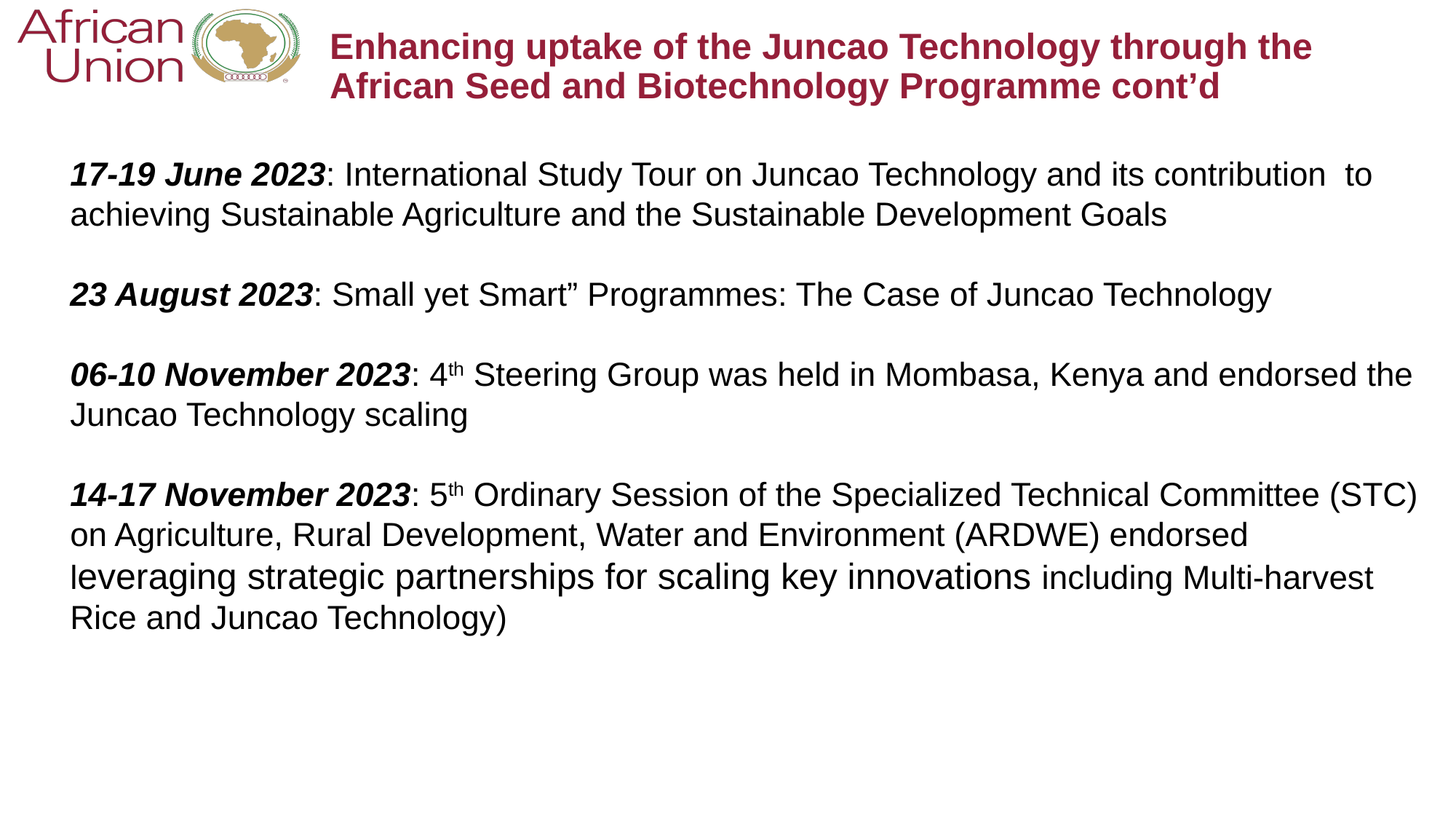

# Enhancing uptake of the Juncao Technology through the African Seed and Biotechnology Programme cont’d
17-19 June 2023: International Study Tour on Juncao Technology and its contribution  to achieving Sustainable Agriculture and the Sustainable Development Goals

23 August 2023: Small yet Smart” Programmes: The Case of Juncao Technology

06-10 November 2023: 4th Steering Group was held in Mombasa, Kenya and endorsed the Juncao Technology scaling

14-17 November 2023: 5th Ordinary Session of the Specialized Technical Committee (STC) on Agriculture, Rural Development, Water and Environment (ARDWE) endorsed leveraging strategic partnerships for scaling key innovations including Multi-harvest Rice and Juncao Technology)